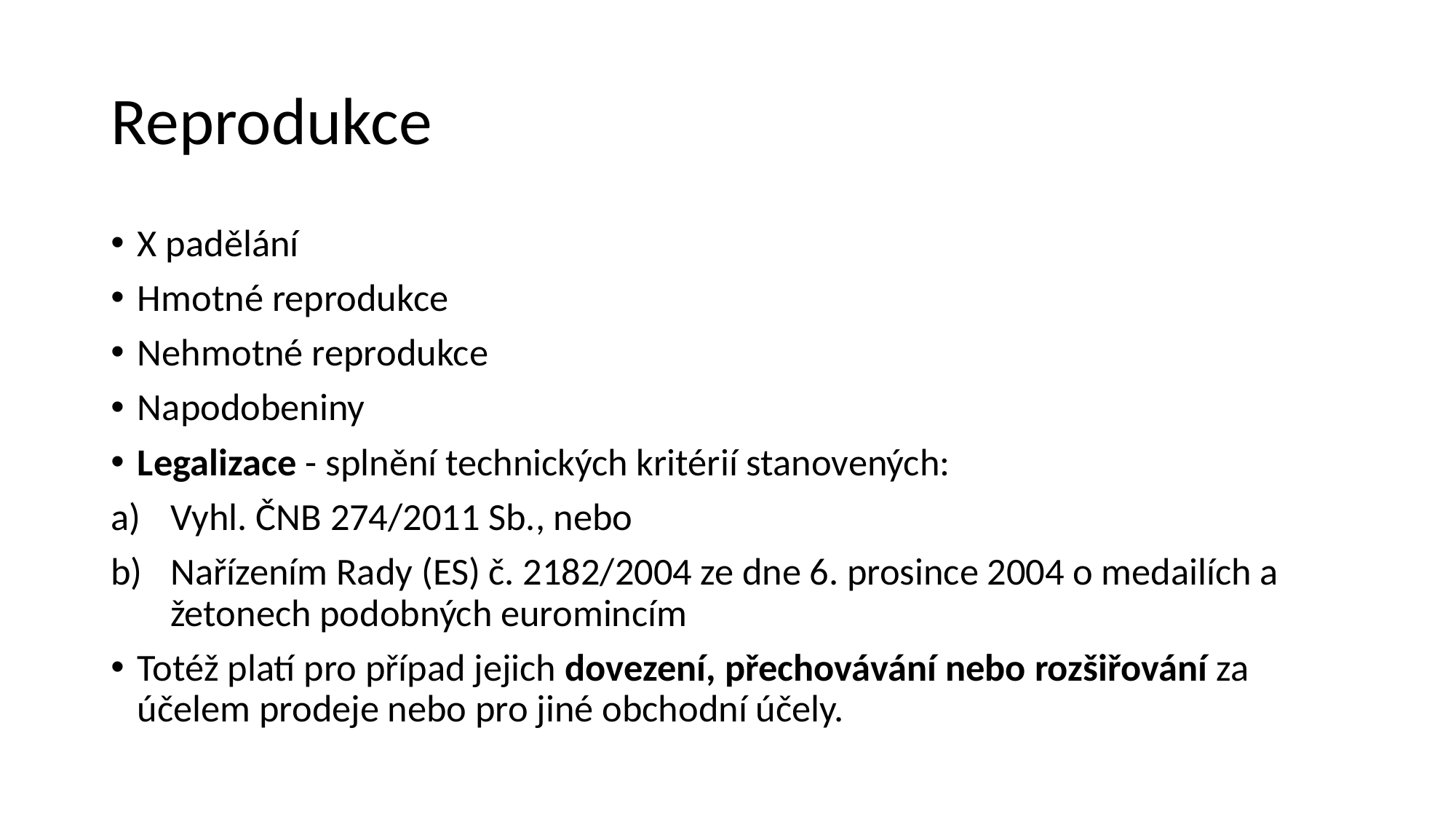

# Reprodukce
X padělání
Hmotné reprodukce
Nehmotné reprodukce
Napodobeniny
Legalizace - splnění technických kritérií stanovených:
Vyhl. ČNB 274/2011 Sb., nebo
Nařízením Rady (ES) č. 2182/2004 ze dne 6. prosince 2004 o medailích a žetonech podobných euromincím
Totéž platí pro případ jejich dovezení, přechovávání nebo rozšiřování za účelem prodeje nebo pro jiné obchodní účely.